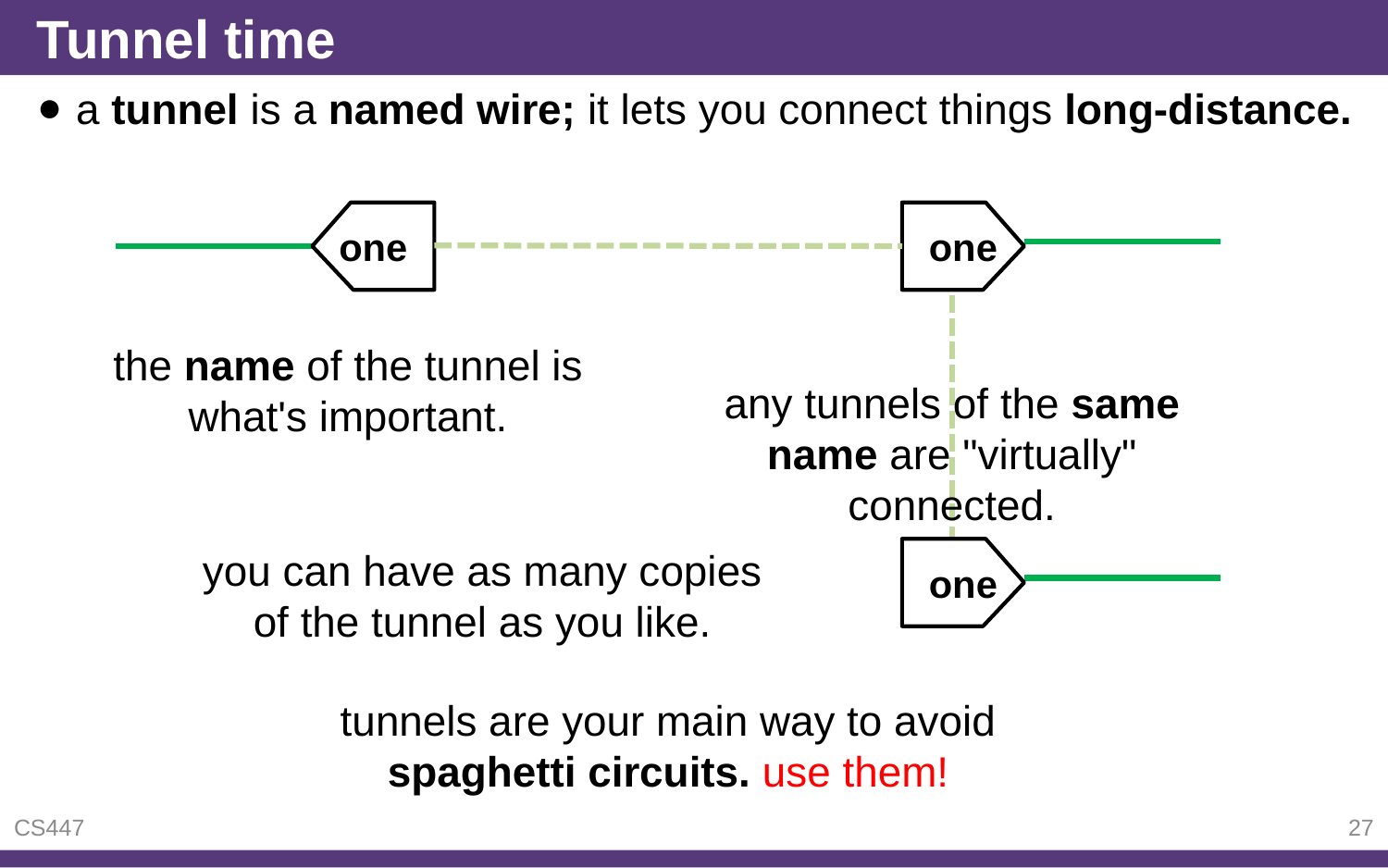

# Tunnel time
a tunnel is a named wire; it lets you connect things long-distance.
one
one
the name of the tunnel is what's important.
any tunnels of the same name are "virtually" connected.
you can have as many copies of the tunnel as you like.
one
tunnels are your main way to avoid spaghetti circuits. use them!
CS447
27